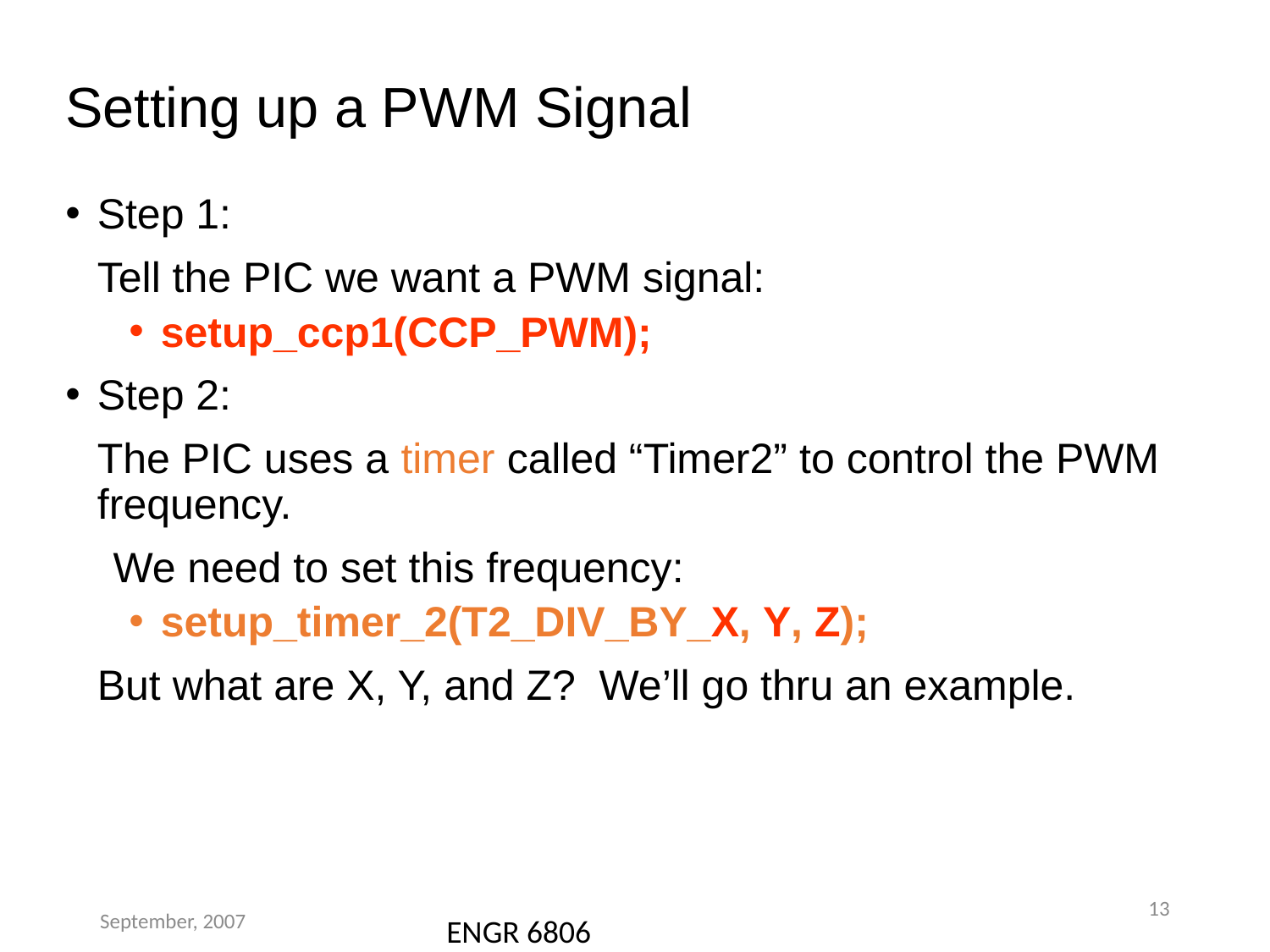

# Setting up a PWM Signal
Step 1:
	Tell the PIC we want a PWM signal:
setup_ccp1(CCP_PWM);
Step 2:
	The PIC uses a timer called “Timer2” to control the PWM frequency.
    We need to set this frequency:
setup_timer_2(T2_DIV_BY_X, Y, Z);
	But what are X, Y, and Z?  We’ll go thru an example.

ENGR 6806

September, 2007
13